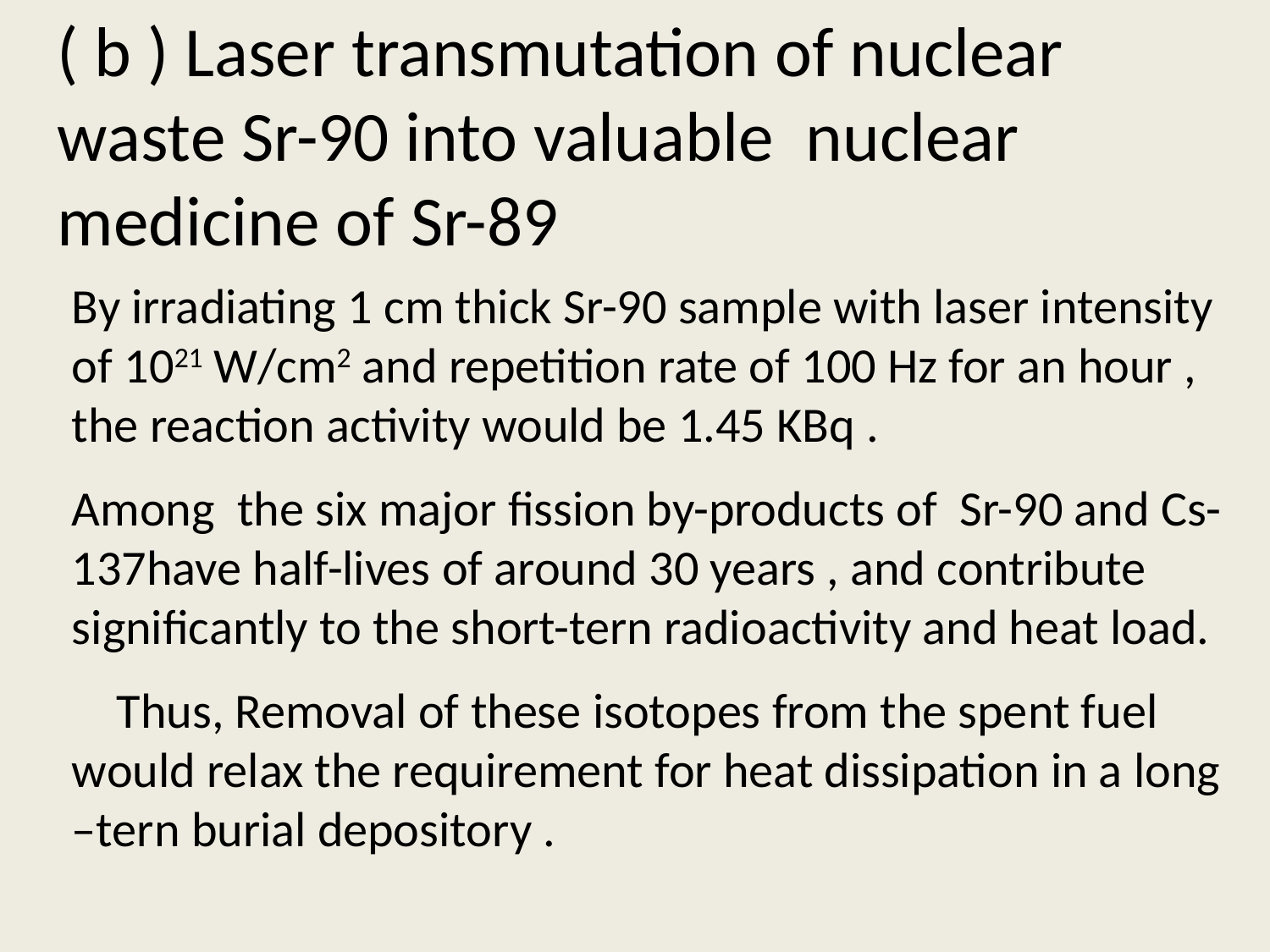

( b ) Laser transmutation of nuclear waste Sr-90 into valuable  nuclear medicine of Sr-89

By irradiating 1 cm thick Sr-90 sample with laser intensity of 1021 W/cm2 and repetition rate of 100 Hz for an hour , the reaction activity would be 1.45 KBq .
Among  the six major fission by-products of  Sr-90 and Cs-137have half-lives of around 30 years , and contribute significantly to the short-tern radioactivity and heat load.
    Thus, Removal of these isotopes from the spent fuel would relax the requirement for heat dissipation in a long –tern burial depository .